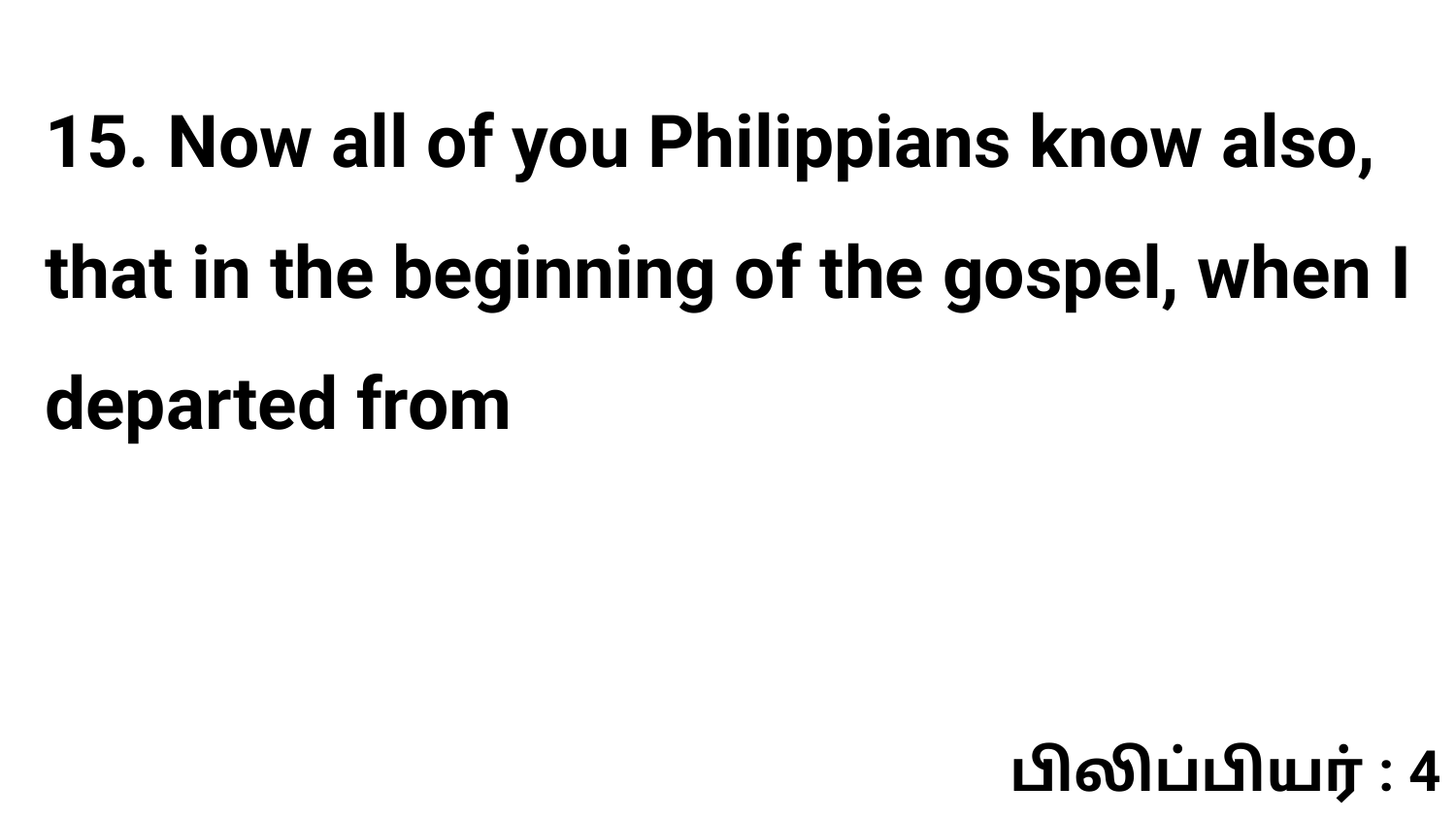

15. Now all of you Philippians know also, that in the beginning of the gospel, when I departed from
பிலிப்பியர் : 4